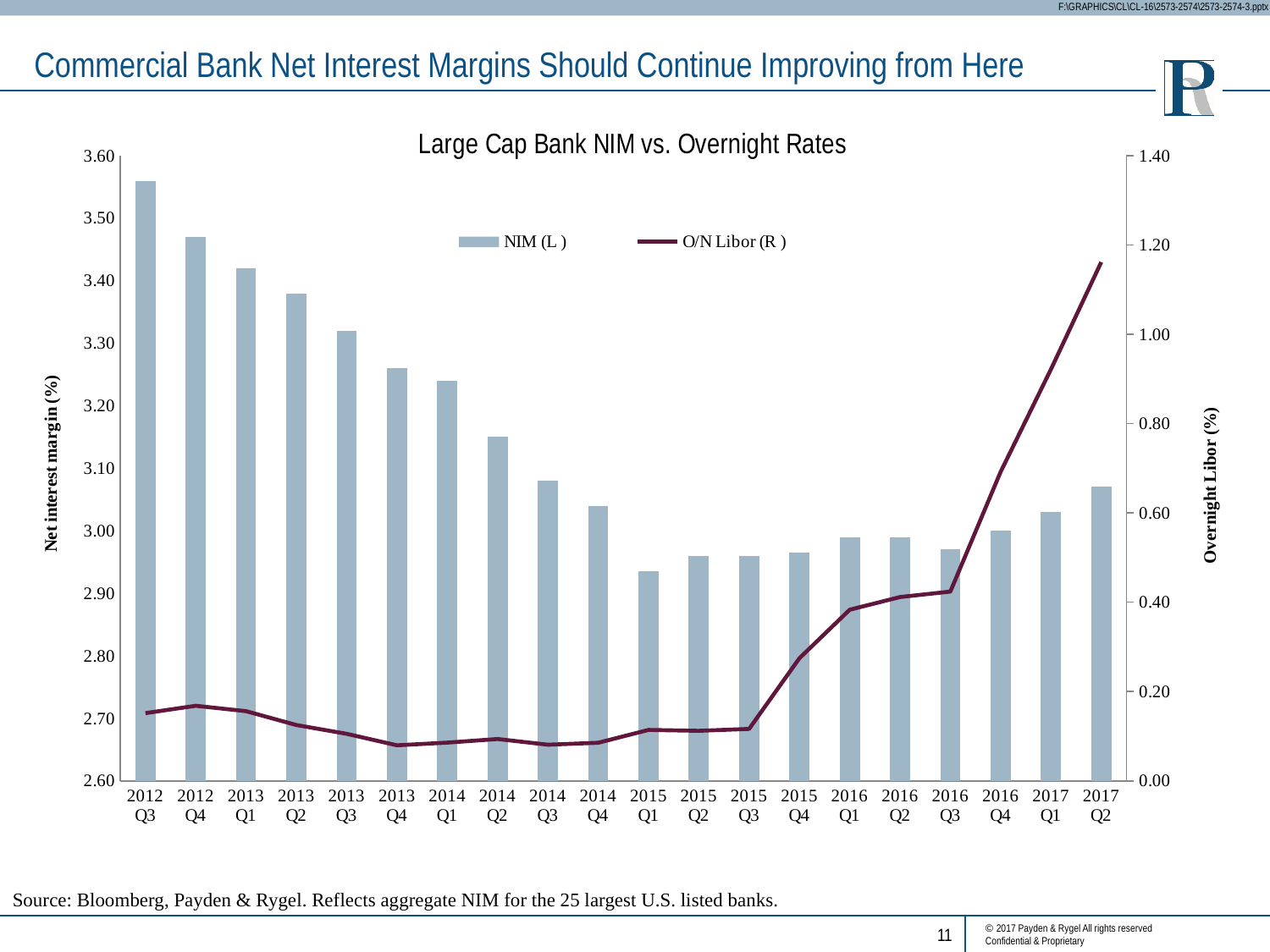

Commercial Bank Net Interest Margins Should Continue Improving from Here

### Chart: Large Cap Bank NIM vs. Overnight Rates

| Category | NIM (L ) | O/N Libor (R ) |
|---|---|---|
| 2012 Q3 | 3.56 | 0.1516 |
| 2012 Q4 | 3.4699999999999998 | 0.168 |
| 2013 Q1 | 3.42 | 0.156 |
| 2013 Q2 | 3.38 | 0.125 |
| 2013 Q3 | 3.32 | 0.1052 |
| 2013 Q4 | 3.26 | 0.0795 |
| 2014 Q1 | 3.24 | 0.0855 |
| 2014 Q2 | 3.15 | 0.0936 |
| 2014 Q3 | 3.08 | 0.0808 |
| 2014 Q4 | 3.04 | 0.0852 |
| 2015 Q1 | 2.935 | 0.114 |
| 2015 Q2 | 2.96 | 0.112 |
| 2015 Q3 | 2.96 | 0.1162 |
| 2015 Q4 | 2.965 | 0.2745 |
| 2016 Q1 | 2.99 | 0.3831 |
| 2016 Q2 | 2.99 | 0.4116 |
| 2016 Q3 | 2.9699999999999998 | 0.42378 |
| 2016 Q4 | 3.0 | 0.69211 |
| 2017 Q1 | 3.03 | 0.92167 |
| 2017 Q2 | 3.07 | 1.16167 |
Source: Bloomberg, Payden & Rygel. Reflects aggregate NIM for the 25 largest U.S. listed banks.
11